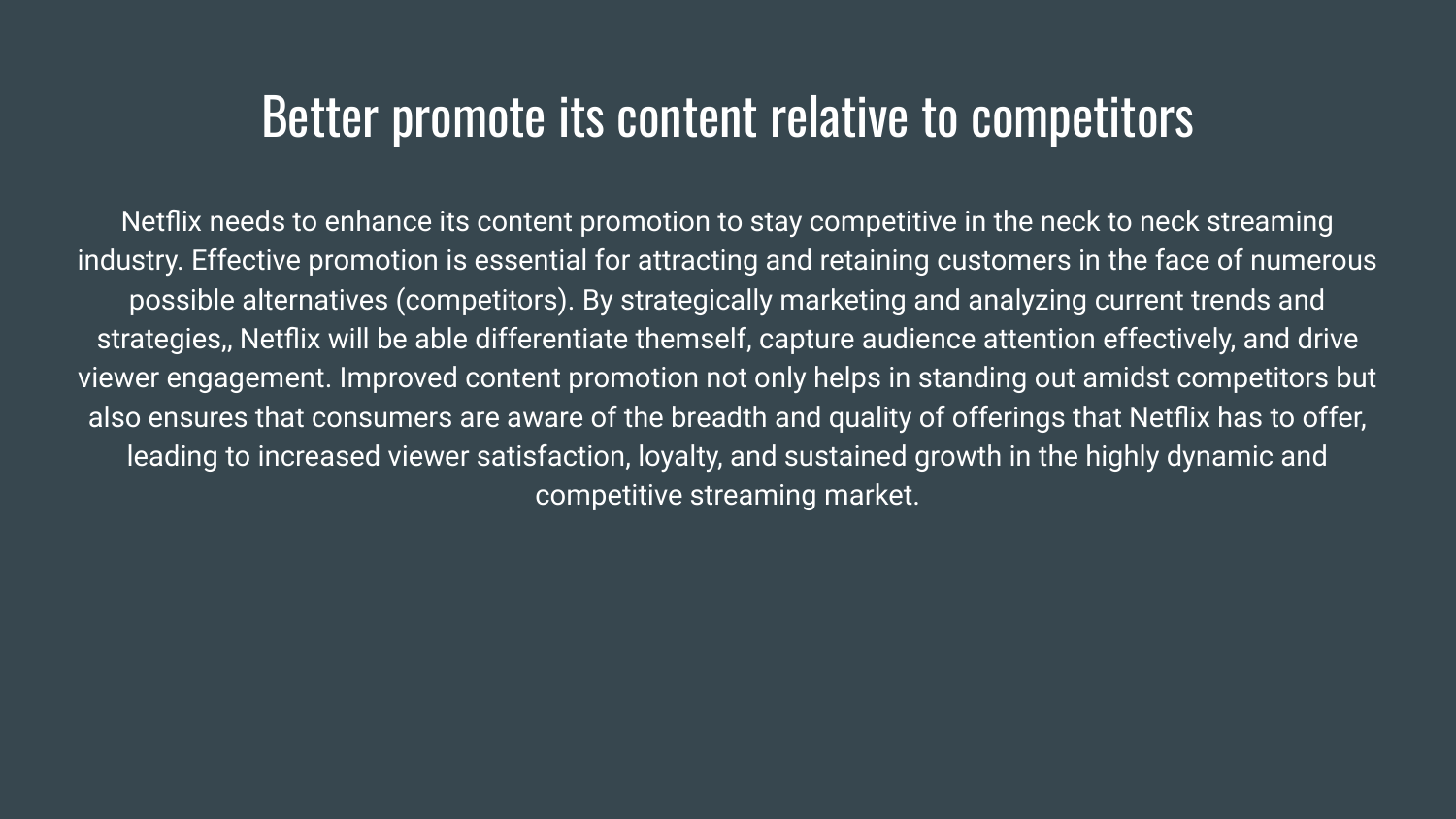

# Better promote its content relative to competitors
Netflix needs to enhance its content promotion to stay competitive in the neck to neck streaming industry. Effective promotion is essential for attracting and retaining customers in the face of numerous possible alternatives (competitors). By strategically marketing and analyzing current trends and strategies,, Netflix will be able differentiate themself, capture audience attention effectively, and drive viewer engagement. Improved content promotion not only helps in standing out amidst competitors but also ensures that consumers are aware of the breadth and quality of offerings that Netflix has to offer, leading to increased viewer satisfaction, loyalty, and sustained growth in the highly dynamic and competitive streaming market.